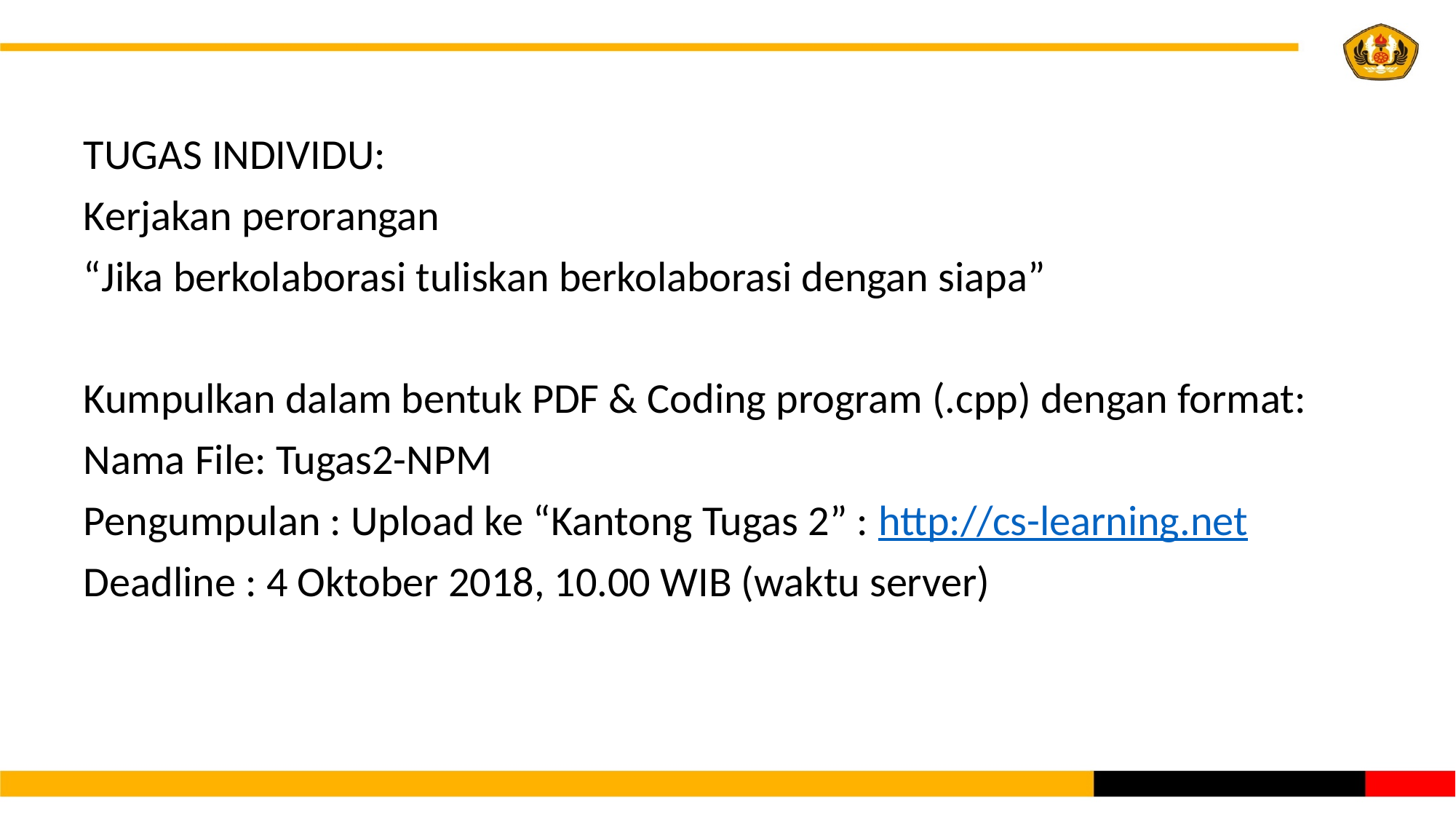

TUGAS INDIVIDU:
Kerjakan perorangan
“Jika berkolaborasi tuliskan berkolaborasi dengan siapa”

Kumpulkan dalam bentuk PDF & Coding program (.cpp) dengan format:
Nama File: Tugas2-NPM
Pengumpulan : Upload ke “Kantong Tugas 2” : http://cs-learning.net
Deadline : 4 Oktober 2018, 10.00 WIB (waktu server)